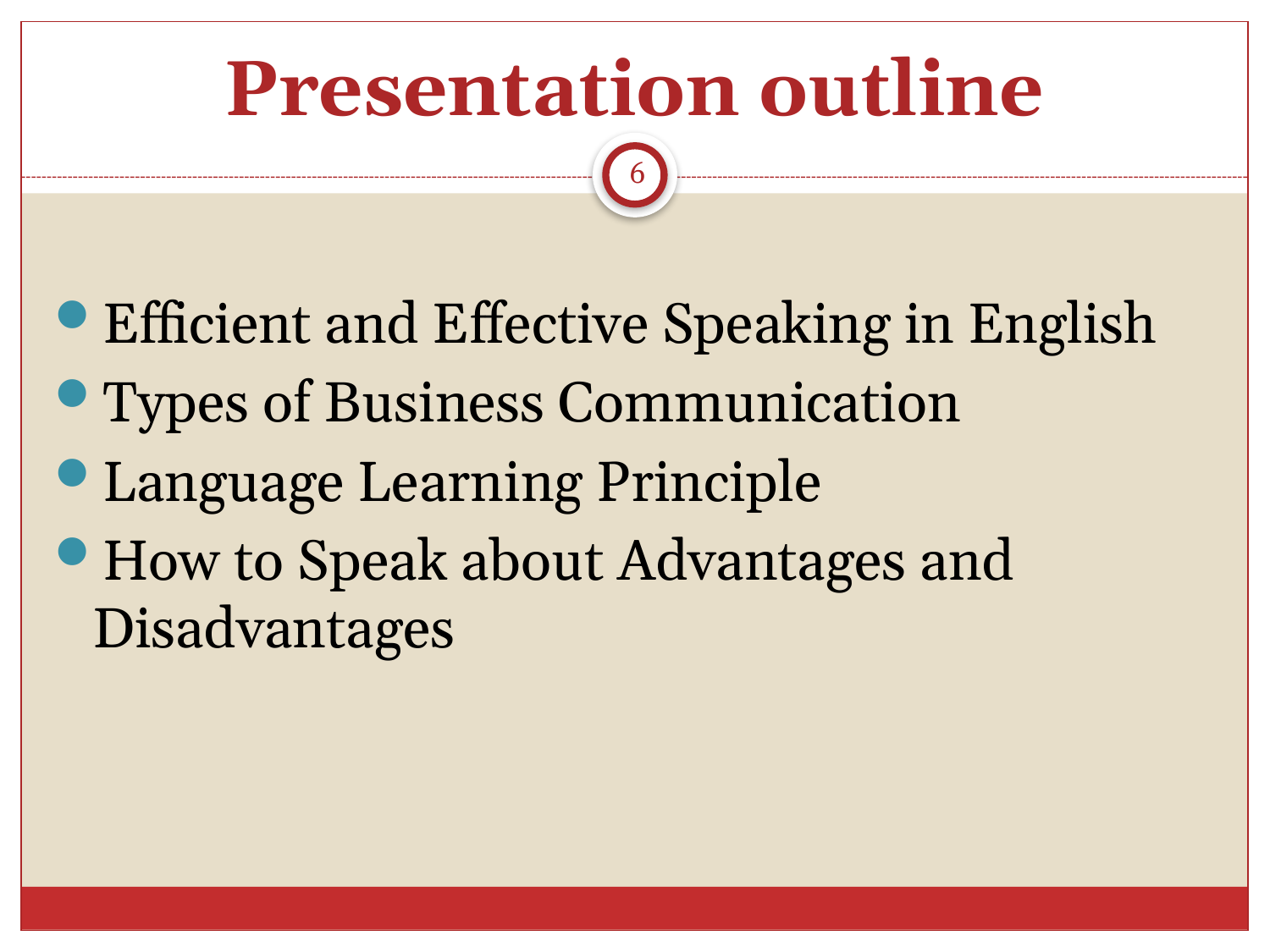

# Presentation outline
6

Efficient and Effective Speaking in English
Types of Business Communication
Language Learning Principle
How to Speak about Advantages and Disadvantages